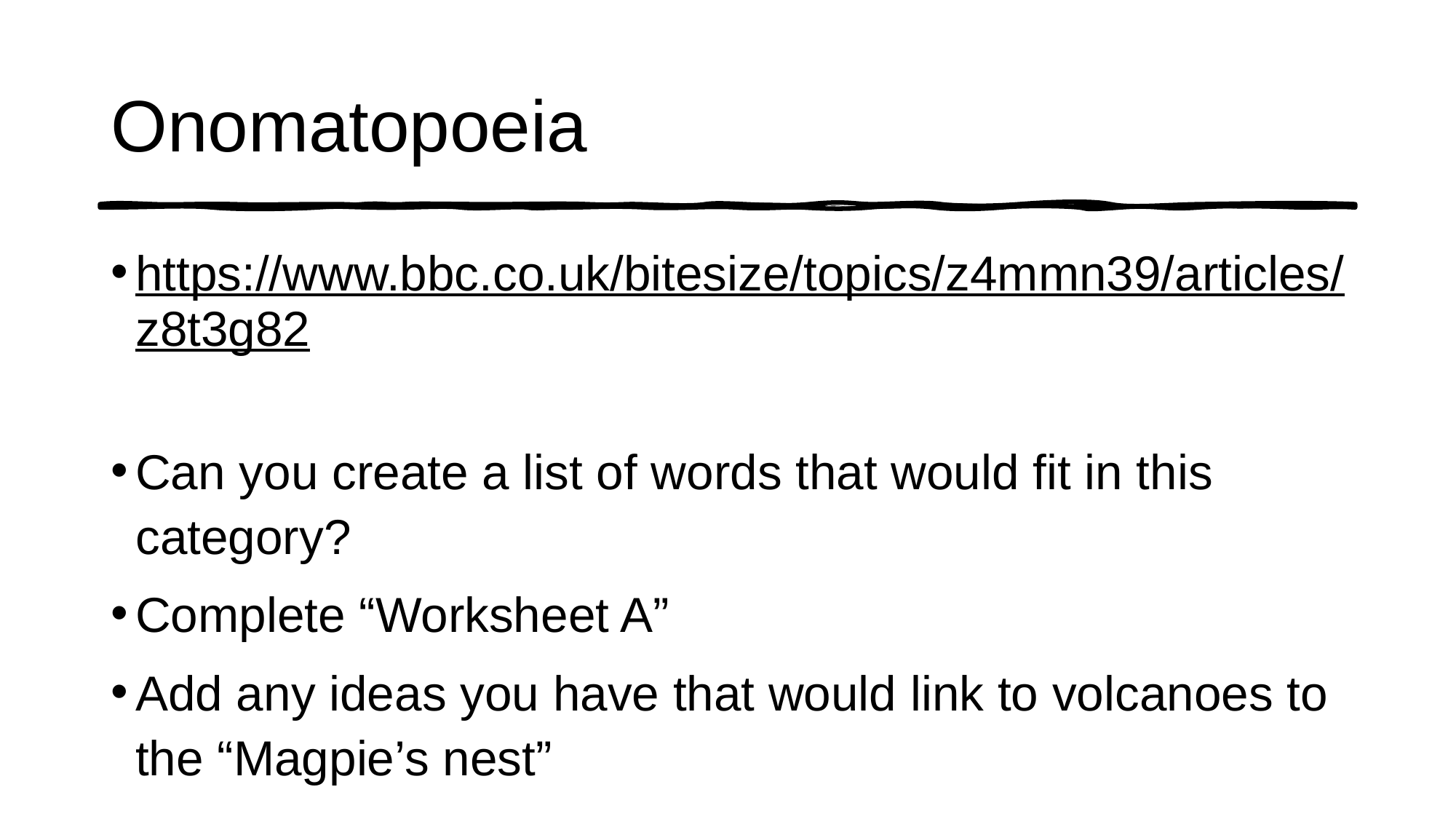

# Onomatopoeia
https://www.bbc.co.uk/bitesize/topics/z4mmn39/articles/z8t3g82
Can you create a list of words that would fit in this category?
Complete “Worksheet A”
Add any ideas you have that would link to volcanoes to the “Magpie’s nest”